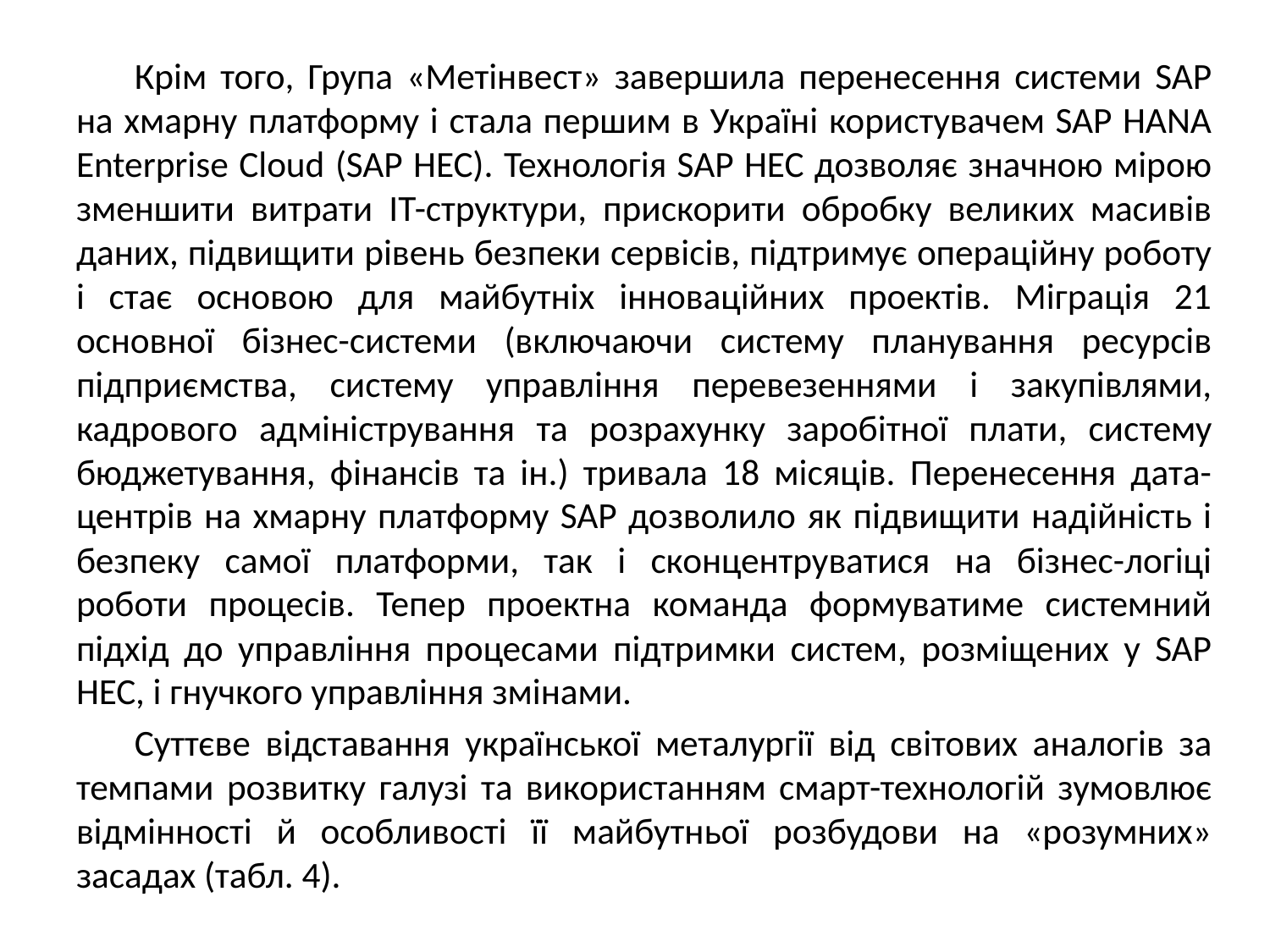

Крім того, Група «Метінвест» завершила перенесення системи SAP на хмарну платформу і стала першим в Україні користувачем SAP HANA Enterprise Cloud (SAP HEC). Технологія SAP HEC дозволяє значною мірою зменшити витрати ІТ-структури, прискорити обробку великих масивів даних, підвищити рівень безпеки сервісів, підтримує операційну роботу і стає основою для майбутніх інноваційних проектів. Міграція 21 основної бізнес-системи (включаючи систему планування ресурсів підприємства, систему управління перевезеннями і закупівлями, кадрового адміністрування та розрахунку заробітної плати, систему бюджетування, фінансів та ін.) тривала 18 місяців. Перенесення дата-центрів на хмарну платформу SAP дозволило як підвищити надійність і безпеку самої платформи, так і сконцентруватися на бізнес-логіці роботи процесів. Тепер проектна команда формуватиме системний підхід до управління процесами підтримки систем, розміщених у SAP НЕС, і гнучкого управління змінами.
Суттєве відставання української металургії від світових аналогів за темпами розвитку галузі та використанням смарт-технологій зумовлює відмінності й особливості її майбутньої розбудови на «розумних» засадах (табл. 4).